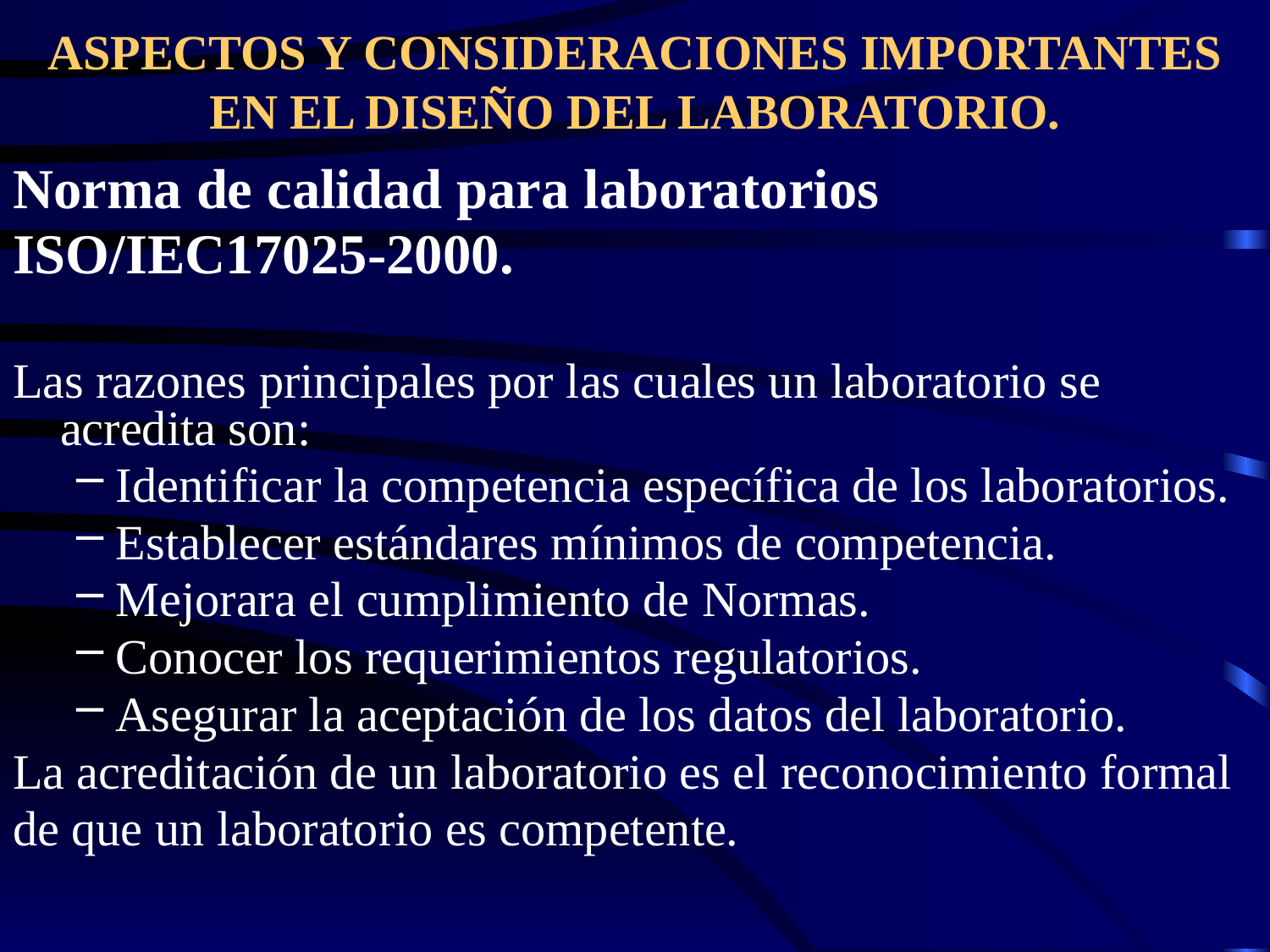

# ASPECTOS Y CONSIDERACIONES IMPORTANTES EN EL DISEÑO DEL LABORATORIO.
Norma de calidad para laboratorios
ISO/IEC17025-2000.

Las razones principales por las cuales un laboratorio se acredita son:
Identificar la competencia específica de los laboratorios.
Establecer estándares mínimos de competencia.
Mejorara el cumplimiento de Normas.
Conocer los requerimientos regulatorios.
Asegurar la aceptación de los datos del laboratorio.
La acreditación de un laboratorio es el reconocimiento formal
de que un laboratorio es competente.